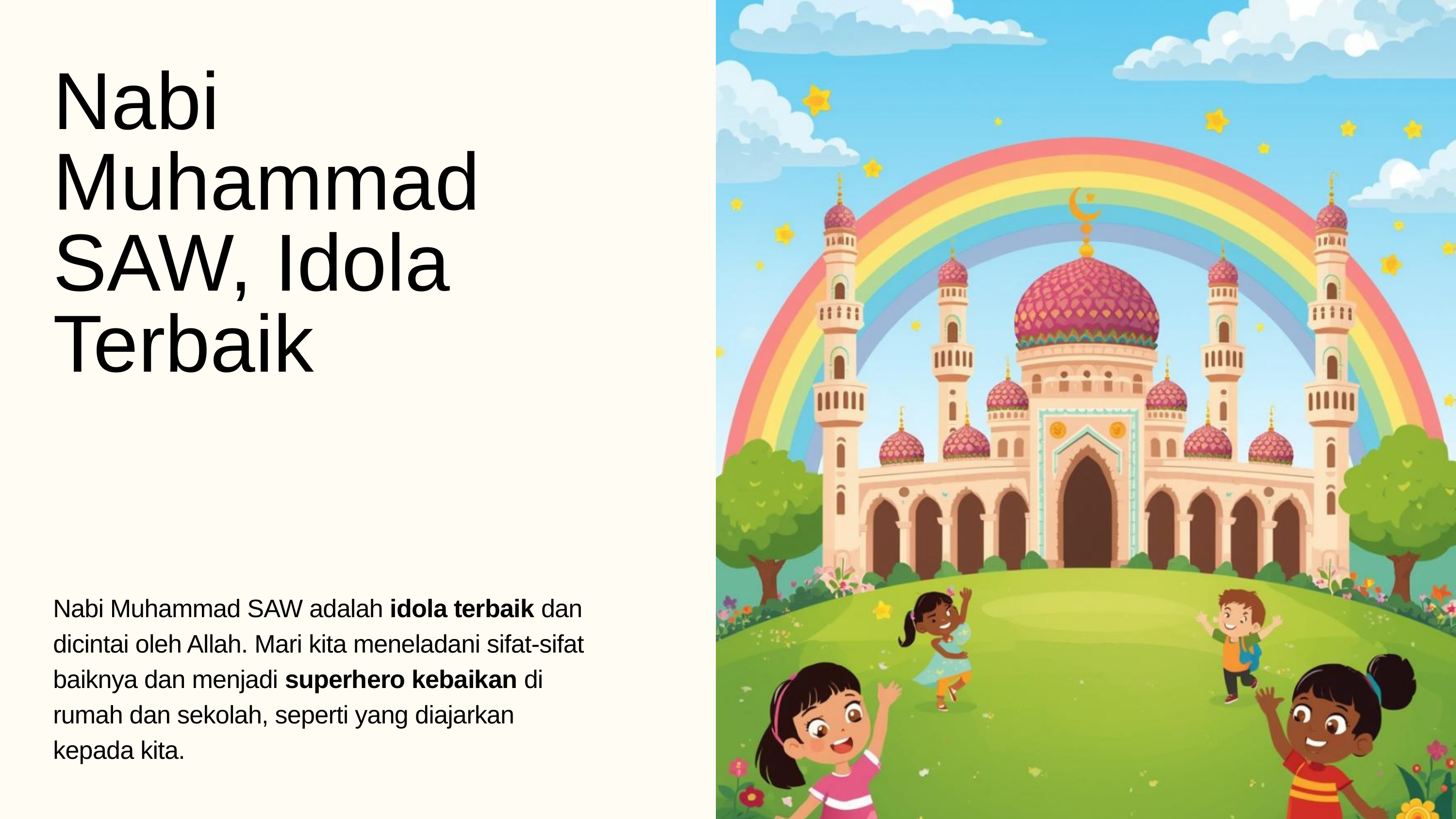

Nabi Muhammad SAW, Idola Terbaik
Nabi Muhammad SAW adalah idola terbaik dan dicintai oleh Allah. Mari kita meneladani sifat-sifat baiknya dan menjadi superhero kebaikan di rumah dan sekolah, seperti yang diajarkan kepada kita.